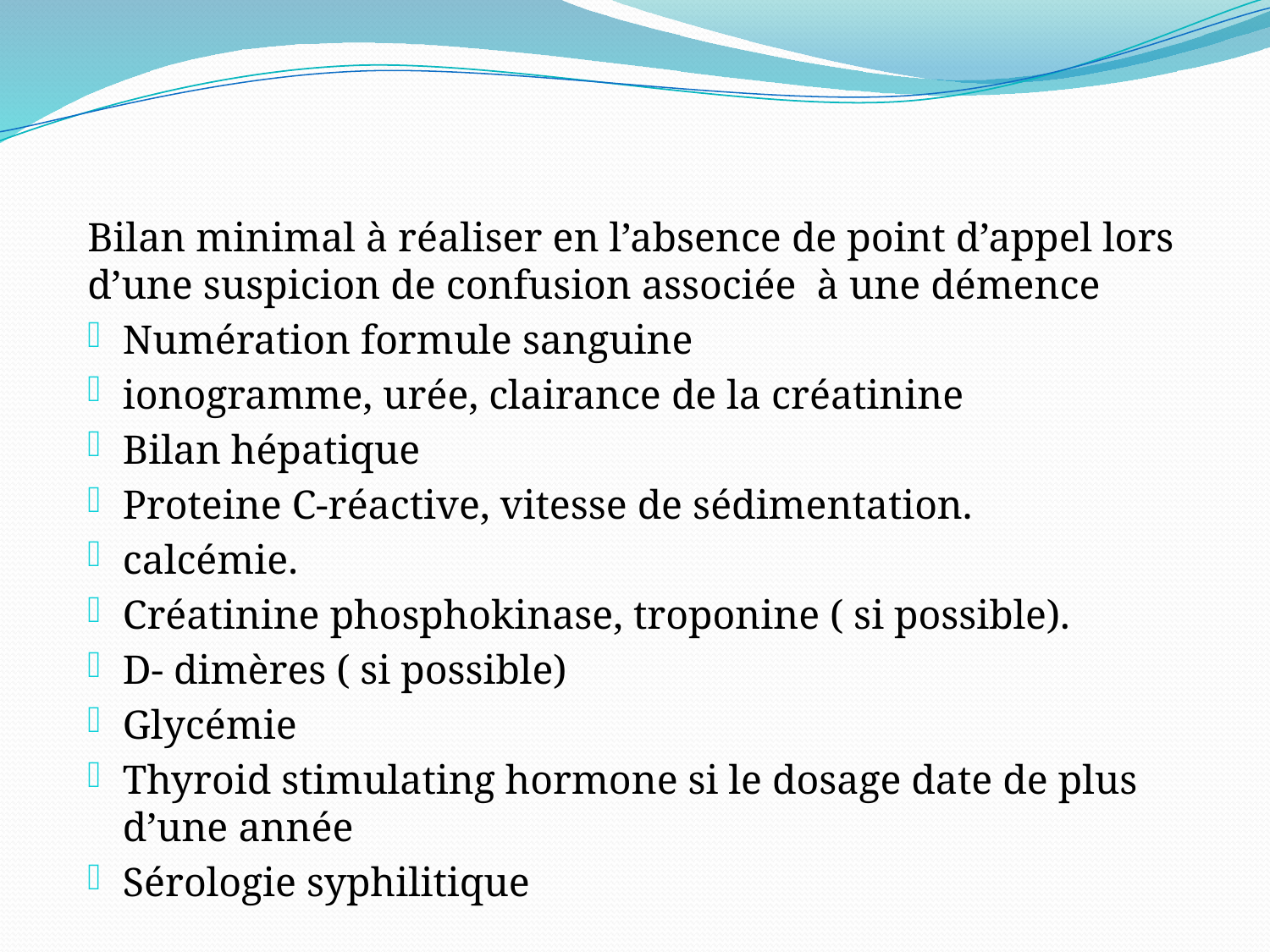

#
Bilan minimal à réaliser en l’absence de point d’appel lors d’une suspicion de confusion associée  à une démence
Numération formule sanguine
ionogramme, urée, clairance de la créatinine
Bilan hépatique
Proteine C-réactive, vitesse de sédimentation.
calcémie.
Créatinine phosphokinase, troponine ( si possible).
D- dimères ( si possible)
Glycémie
Thyroid stimulating hormone si le dosage date de plus d’une année
Sérologie syphilitique